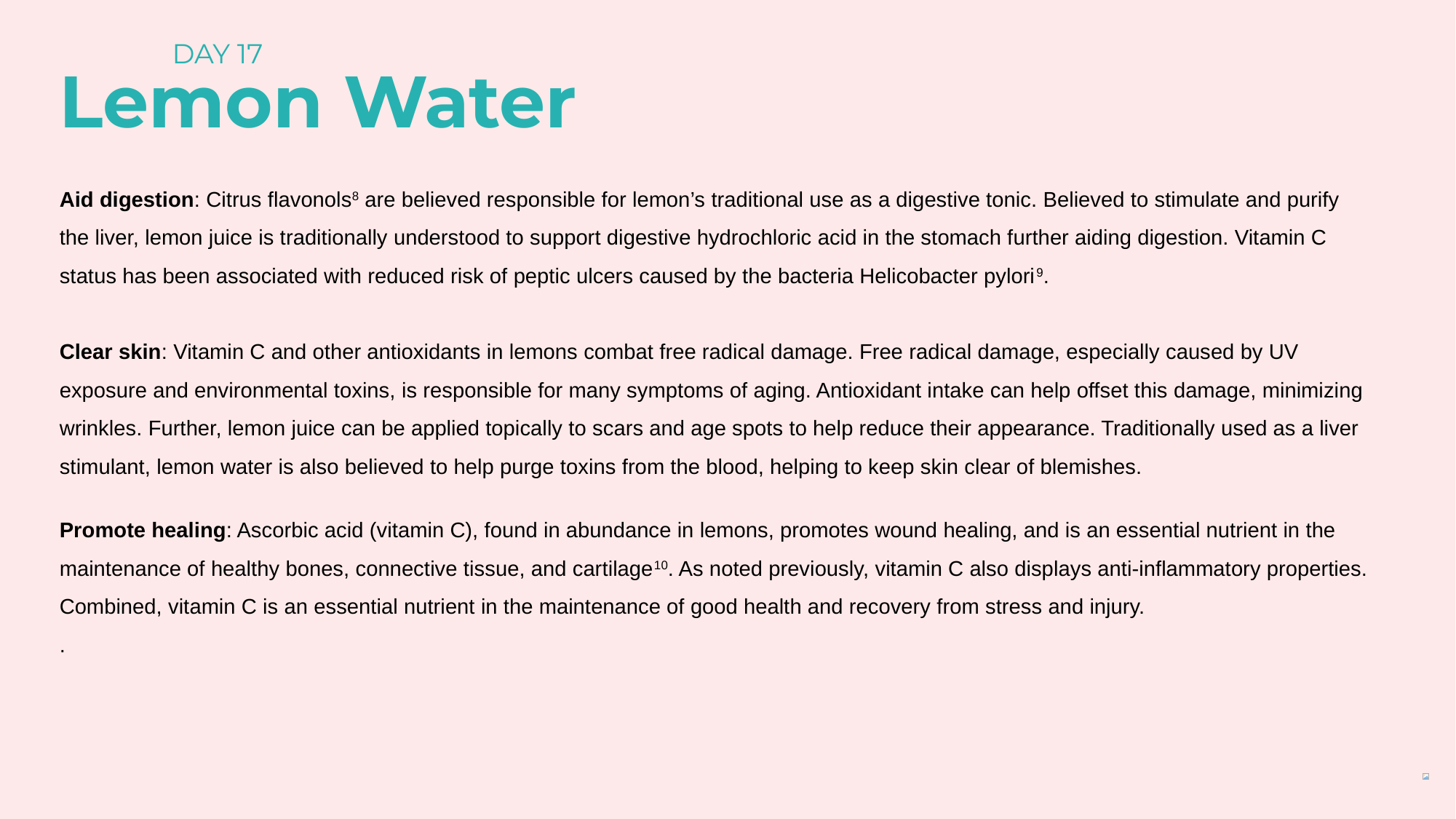

DAY 17
Lemon Water
Aid digestion: Citrus flavonols8 are believed responsible for lemon’s traditional use as a digestive tonic. Believed to stimulate and purify the liver, lemon juice is traditionally understood to support digestive hydrochloric acid in the stomach further aiding digestion. Vitamin C status has been associated with reduced risk of peptic ulcers caused by the bacteria Helicobacter pylori9.
Clear skin: Vitamin C and other antioxidants in lemons combat free radical damage. Free radical damage, especially caused by UV exposure and environmental toxins, is responsible for many symptoms of aging. Antioxidant intake can help offset this damage, minimizing wrinkles. Further, lemon juice can be applied topically to scars and age spots to help reduce their appearance. Traditionally used as a liver stimulant, lemon water is also believed to help purge toxins from the blood, helping to keep skin clear of blemishes.
Promote healing: Ascorbic acid (vitamin C), found in abundance in lemons, promotes wound healing, and is an essential nutrient in the maintenance of healthy bones, connective tissue, and cartilage10. As noted previously, vitamin C also displays anti-inflammatory properties. Combined, vitamin C is an essential nutrient in the maintenance of good health and recovery from stress and injury.
.